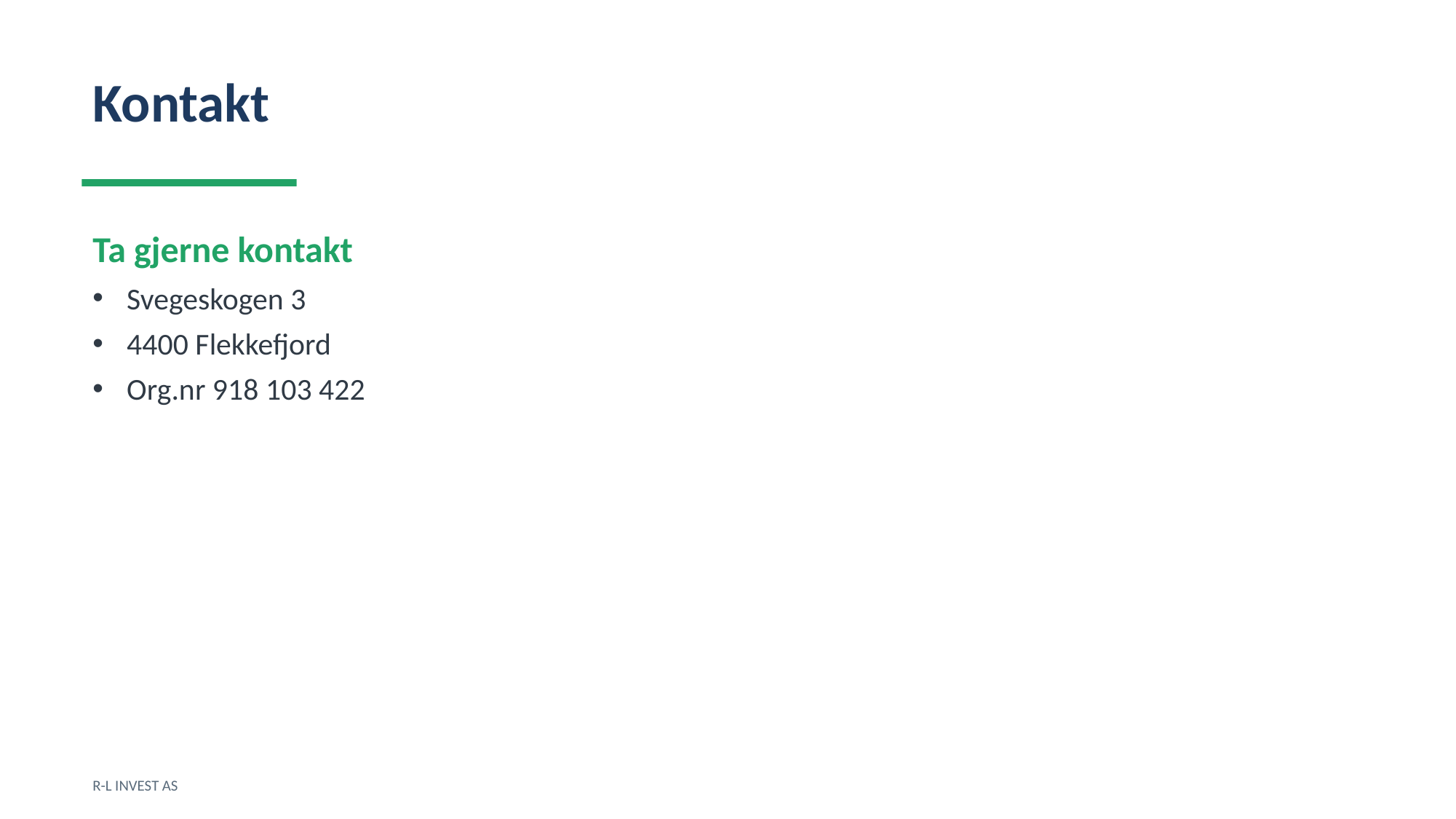

Kontakt

Ta gjerne kontakt
Svegeskogen 3
4400 Flekkefjord
Org.nr 918 103 422
R-L INVEST AS